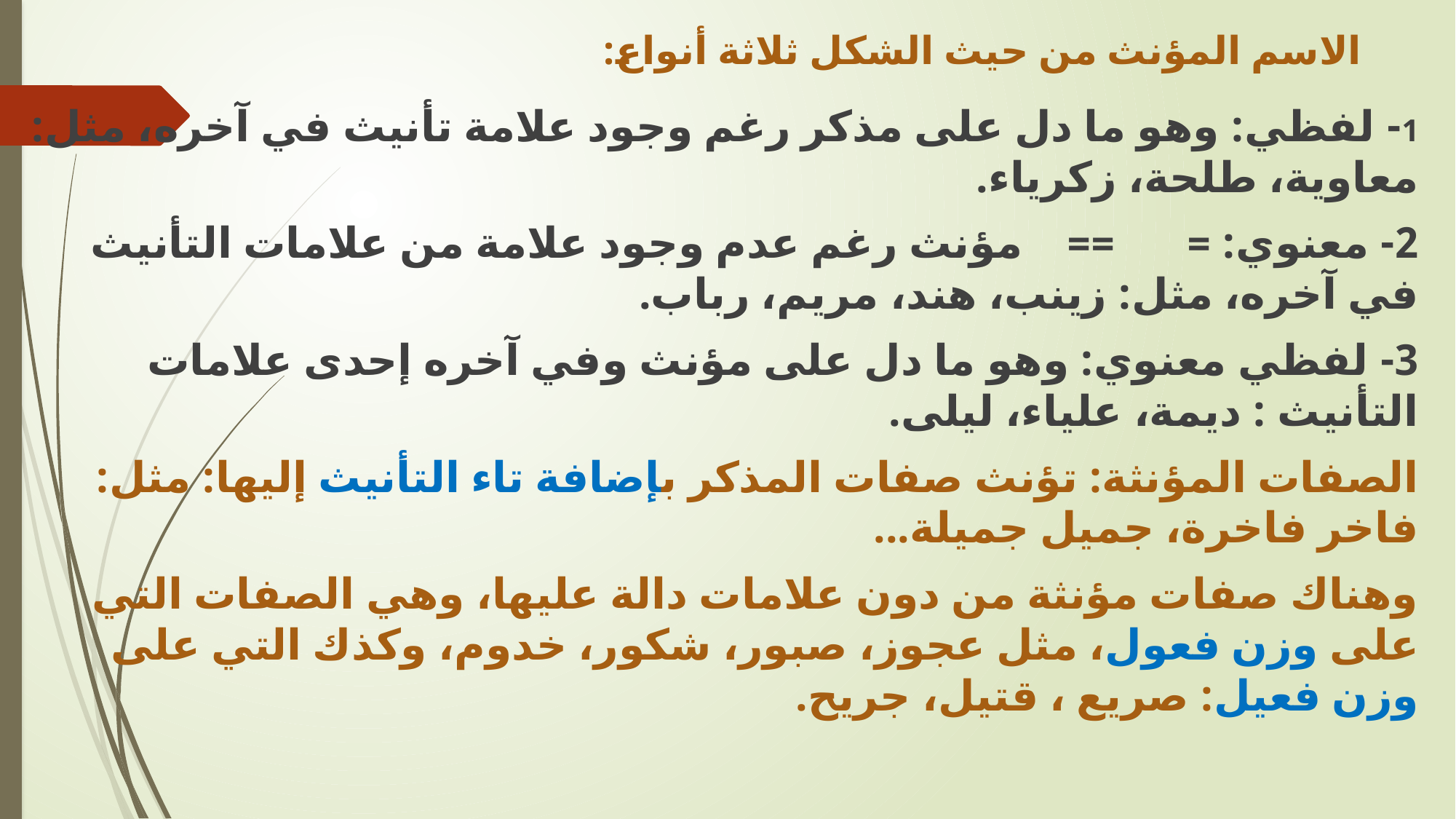

# الاسم المؤنث من حيث الشكل ثلاثة أنواع:
1- لفظي: وهو ما دل على مذكر رغم وجود علامة تأنيث في آخره، مثل: معاوية، طلحة، زكرياء.
2- معنوي: =	=	=    مؤنث رغم عدم وجود علامة من علامات التأنيث في آخره، مثل: زينب، هند، مريم، رباب.
3- لفظي معنوي: وهو ما دل على مؤنث وفي آخره إحدى علامات التأنيث : ديمة، علياء، ليلى.
الصفات المؤنثة: تؤنث صفات المذكر بإضافة تاء التأنيث إليها: مثل: فاخر فاخرة، جميل جميلة...
وهناك صفات مؤنثة من دون علامات دالة عليها، وهي الصفات التي على وزن فعول، مثل عجوز، صبور، شكور، خدوم، وكذك التي على وزن فعيل: صريع ، قتيل، جريح.